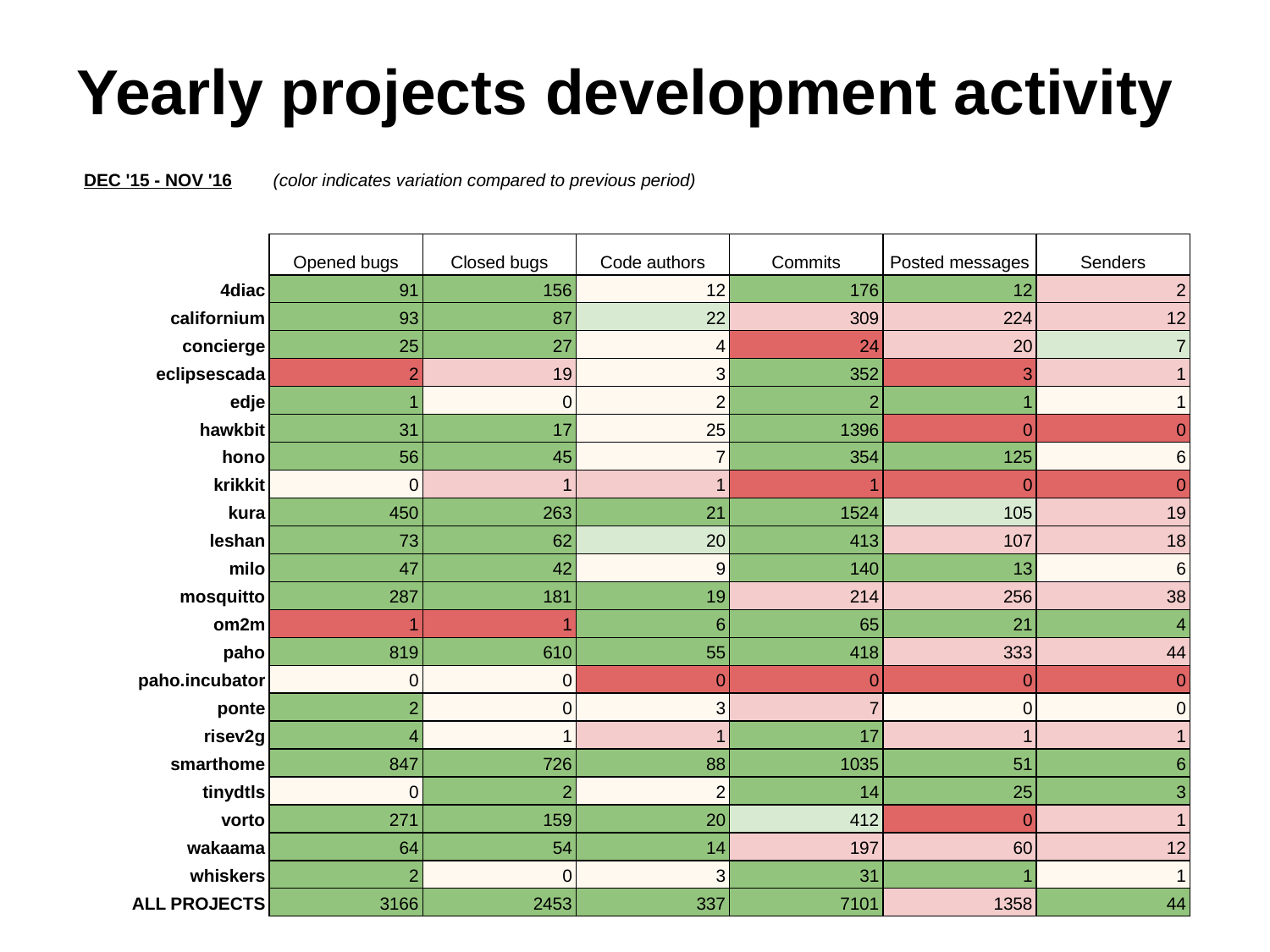

# Yearly projects development activity
| DEC '15 - NOV '16 | (color indicates variation compared to previous period) |  |  |  |  |  |
| --- | --- | --- | --- | --- | --- | --- |
|  |  |  |  |  |  |  |
|  | Opened bugs | Closed bugs | Code authors | Commits | Posted messages | Senders |
| 4diac | 91 | 156 | 12 | 176 | 12 | 2 |
| californium | 93 | 87 | 22 | 309 | 224 | 12 |
| concierge | 25 | 27 | 4 | 24 | 20 | 7 |
| eclipsescada | 2 | 19 | 3 | 352 | 3 | 1 |
| edje | 1 | 0 | 2 | 2 | 1 | 1 |
| hawkbit | 31 | 17 | 25 | 1396 | 0 | 0 |
| hono | 56 | 45 | 7 | 354 | 125 | 6 |
| krikkit | 0 | 1 | 1 | 1 | 0 | 0 |
| kura | 450 | 263 | 21 | 1524 | 105 | 19 |
| leshan | 73 | 62 | 20 | 413 | 107 | 18 |
| milo | 47 | 42 | 9 | 140 | 13 | 6 |
| mosquitto | 287 | 181 | 19 | 214 | 256 | 38 |
| om2m | 1 | 1 | 6 | 65 | 21 | 4 |
| paho | 819 | 610 | 55 | 418 | 333 | 44 |
| paho.incubator | 0 | 0 | 0 | 0 | 0 | 0 |
| ponte | 2 | 0 | 3 | 7 | 0 | 0 |
| risev2g | 4 | 1 | 1 | 17 | 1 | 1 |
| smarthome | 847 | 726 | 88 | 1035 | 51 | 6 |
| tinydtls | 0 | 2 | 2 | 14 | 25 | 3 |
| vorto | 271 | 159 | 20 | 412 | 0 | 1 |
| wakaama | 64 | 54 | 14 | 197 | 60 | 12 |
| whiskers | 2 | 0 | 3 | 31 | 1 | 1 |
| ALL PROJECTS | 3166 | 2453 | 337 | 7101 | 1358 | 44 |